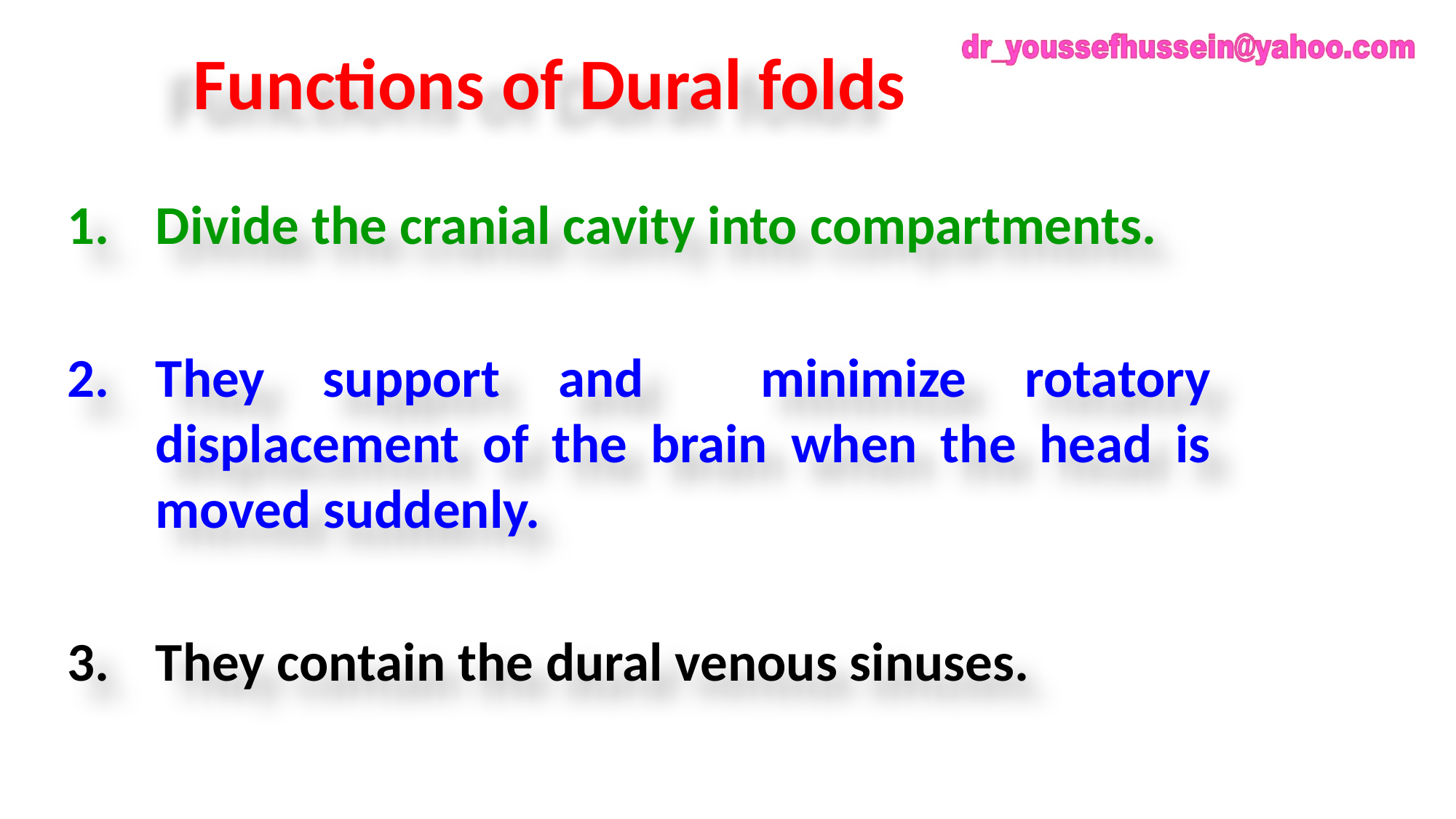

Functions of Dural folds
Divide the cranial cavity into compartments.

They support and  minimize rotatory displacement of the brain when the head is moved suddenly.

They contain the dural venous sinuses.